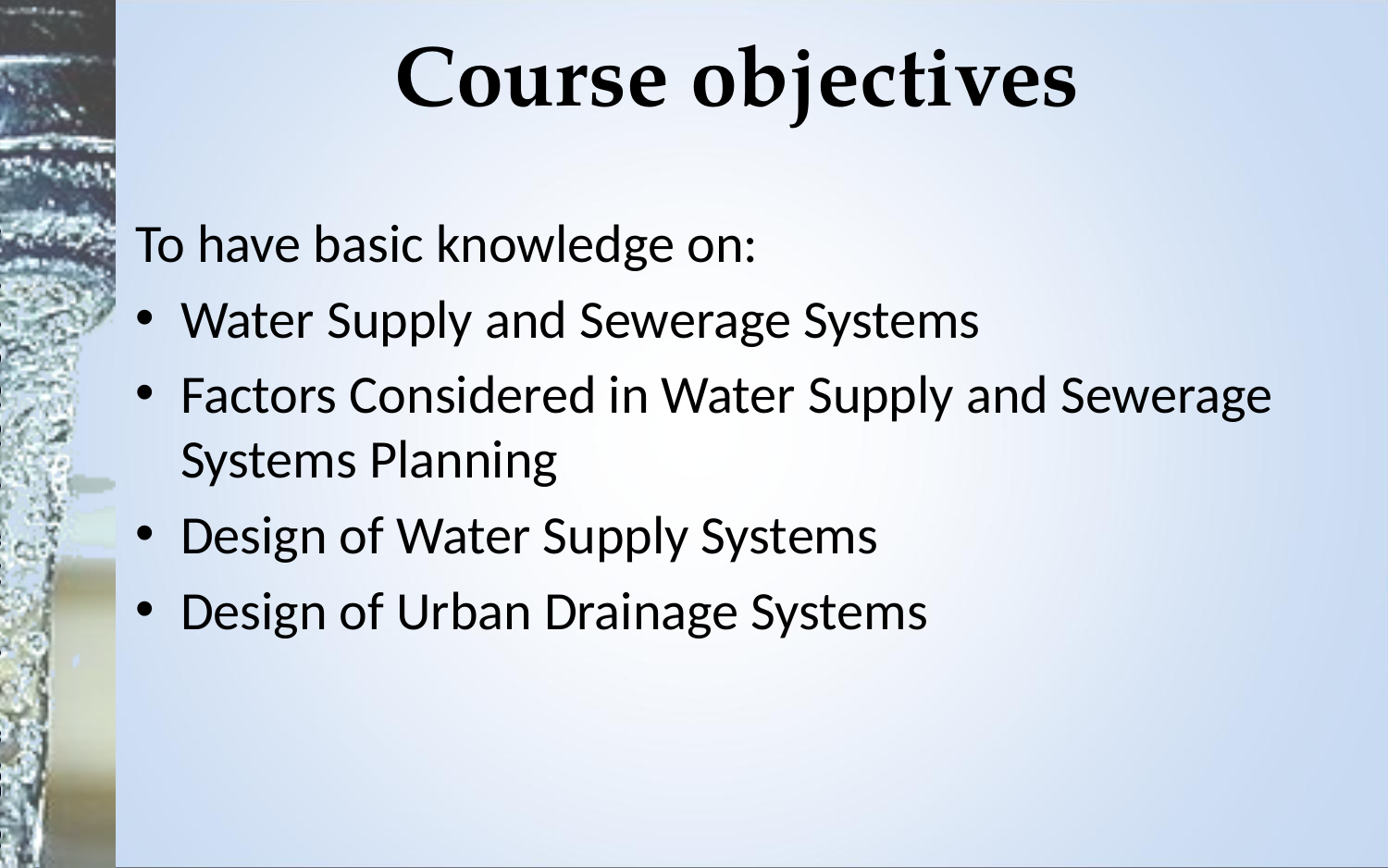

# Course objectives
To have basic knowledge on:
Water Supply and Sewerage Systems
Factors Considered in Water Supply and Sewerage Systems Planning
Design of Water Supply Systems
Design of Urban Drainage Systems